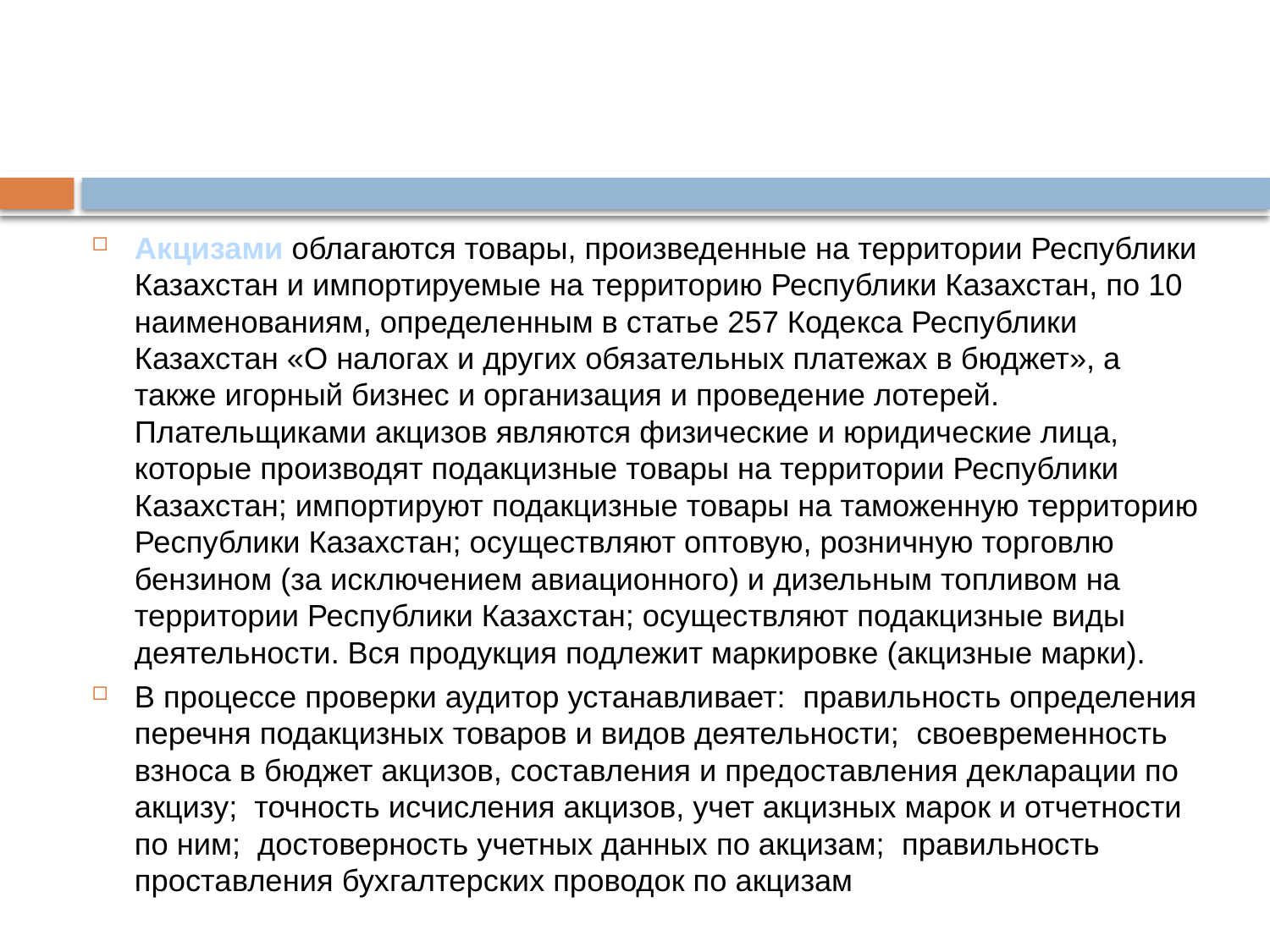

Акцизами облагаются товары, произведенные на территории Республики Казахстан и импортируемые на территорию Республики Казахстан, по 10 наименованиям, определенным в статье 257 Кодекса Республики Казахстан «О налогах и других обязательных платежах в бюджет», а также игорный бизнес и организация и проведение лотерей. Плательщиками акцизов являются физические и юридические лица, которые производят подакцизные товары на территории Республики Казахстан; импортируют подакцизные товары на таможенную территорию Республики Казахстан; осуществляют оптовую, розничную торговлю бензином (за исключением авиационного) и дизельным топливом на территории Республики Казахстан; осуществляют подакцизные виды деятельности. Вся продукция подлежит маркировке (акцизные марки).
В процессе проверки аудитор устанавливает: ­ правильность определения перечня подакцизных товаров и видов деятельности; ­ своевременность взноса в бюджет акцизов, составления и предоставления декларации по акцизу; ­ точность исчисления акцизов, учет акцизных марок и отчетности по ним; ­ достоверность учетных данных по акцизам; ­ правильность проставления бухгалтерских проводок по акцизам